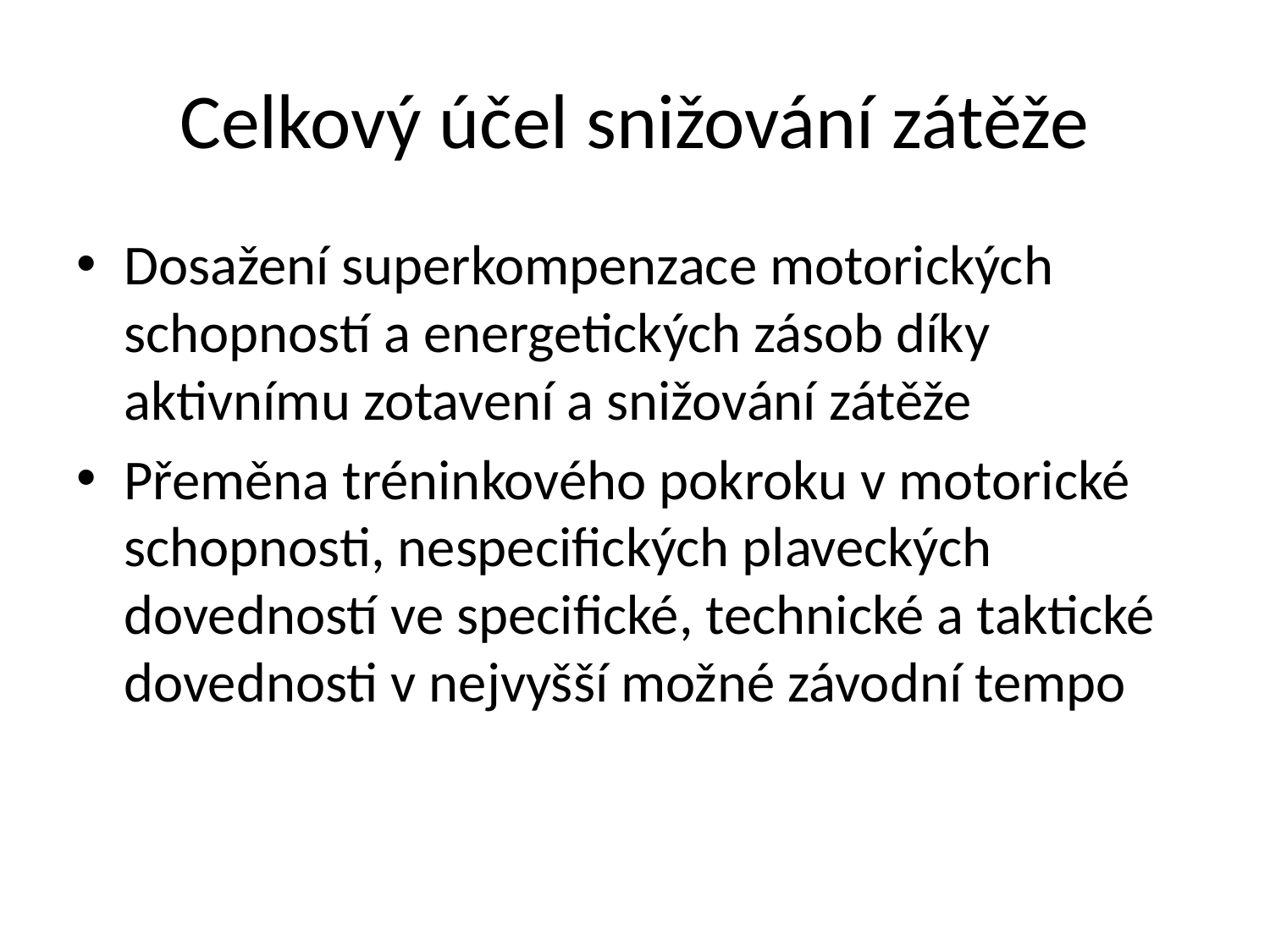

# Celkový účel snižování zátěže
Dosažení superkompenzace motorických schopností a energetických zásob díky aktivnímu zotavení a snižování zátěže
Přeměna tréninkového pokroku v motorické schopnosti, nespecifických plaveckých dovedností ve specifické, technické a taktické dovednosti v nejvyšší možné závodní tempo